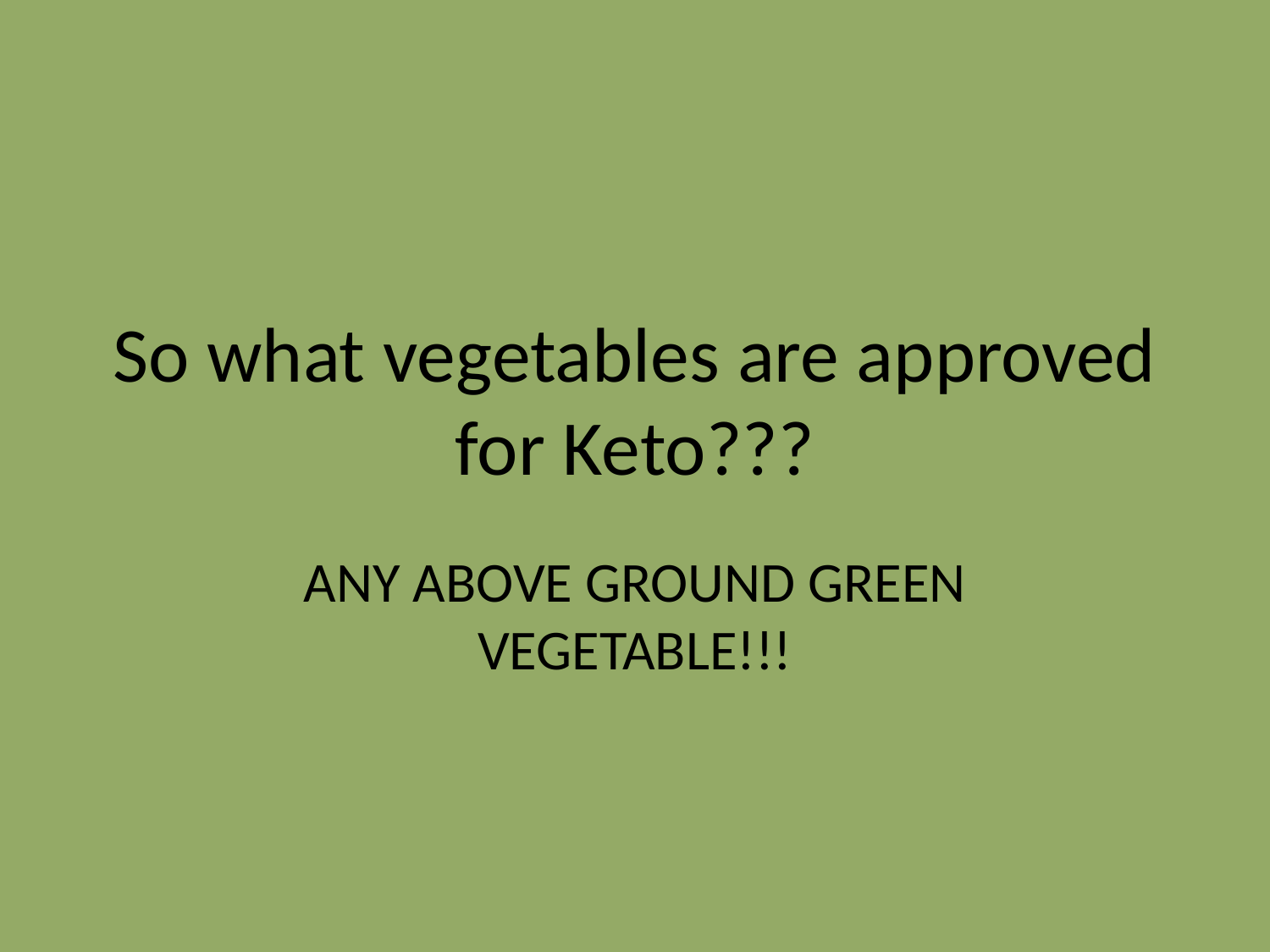

# So what vegetables are approved for Keto???
ANY ABOVE GROUND GREEN VEGETABLE!!!